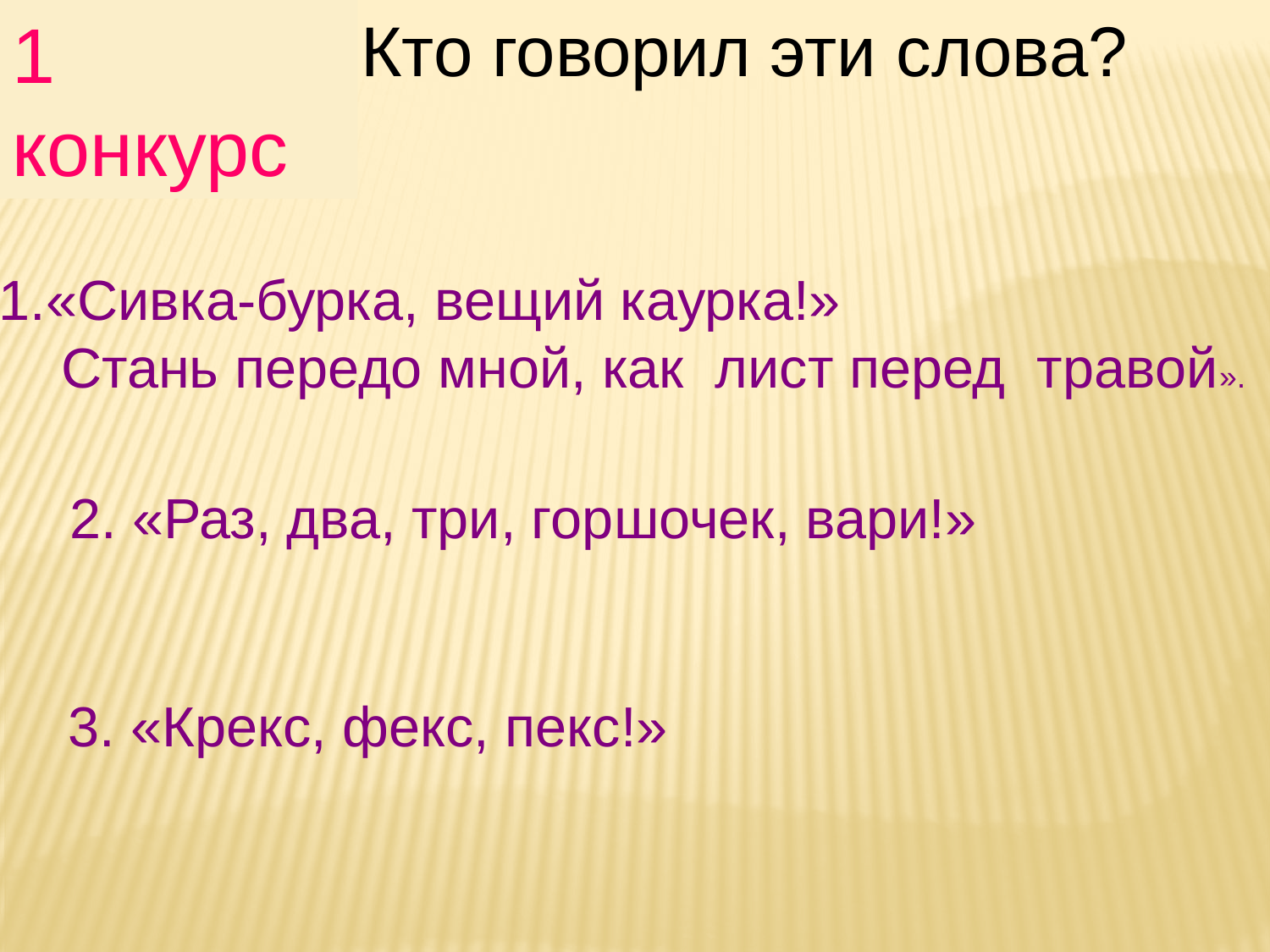

1 конкурс
Кто говорил эти слова?
«Сивка-бурка, вещий каурка!»
    Стань передо мной, как  лист перед  травой».
2. «Раз, два, три, горшочек, вари!»
3. «Крекс, фекс, пекс!»